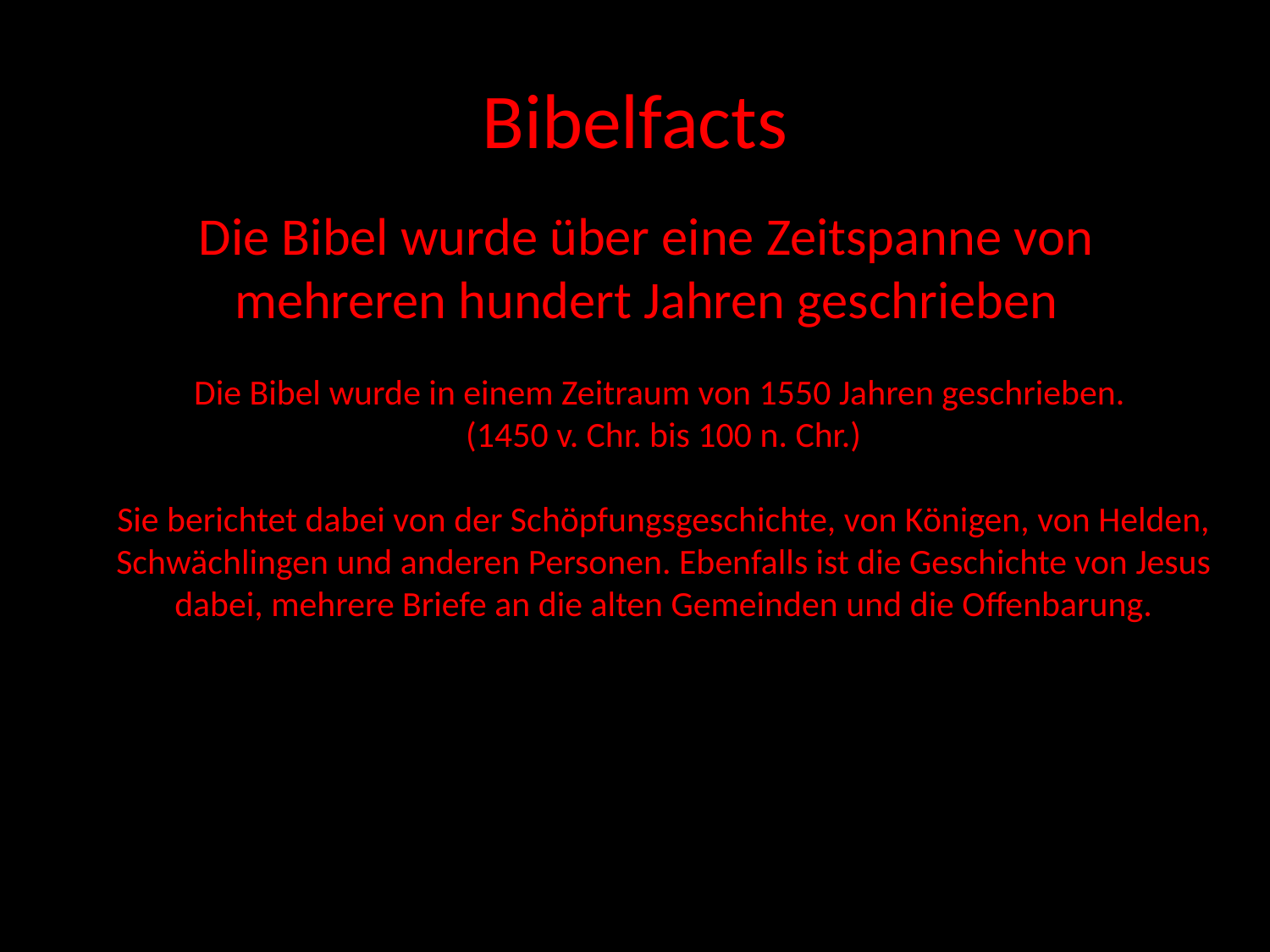

# Bibelfacts
Die Bibel wurde über eine Zeitspanne von mehreren hundert Jahren geschrieben
Die Bibel wurde in einem Zeitraum von 1550 Jahren geschrieben.
(1450 v. Chr. bis 100 n. Chr.)

Sie berichtet dabei von der Schöpfungsgeschichte, von Königen, von Helden, Schwächlingen und anderen Personen. Ebenfalls ist die Geschichte von Jesus dabei, mehrere Briefe an die alten Gemeinden und die Offenbarung.